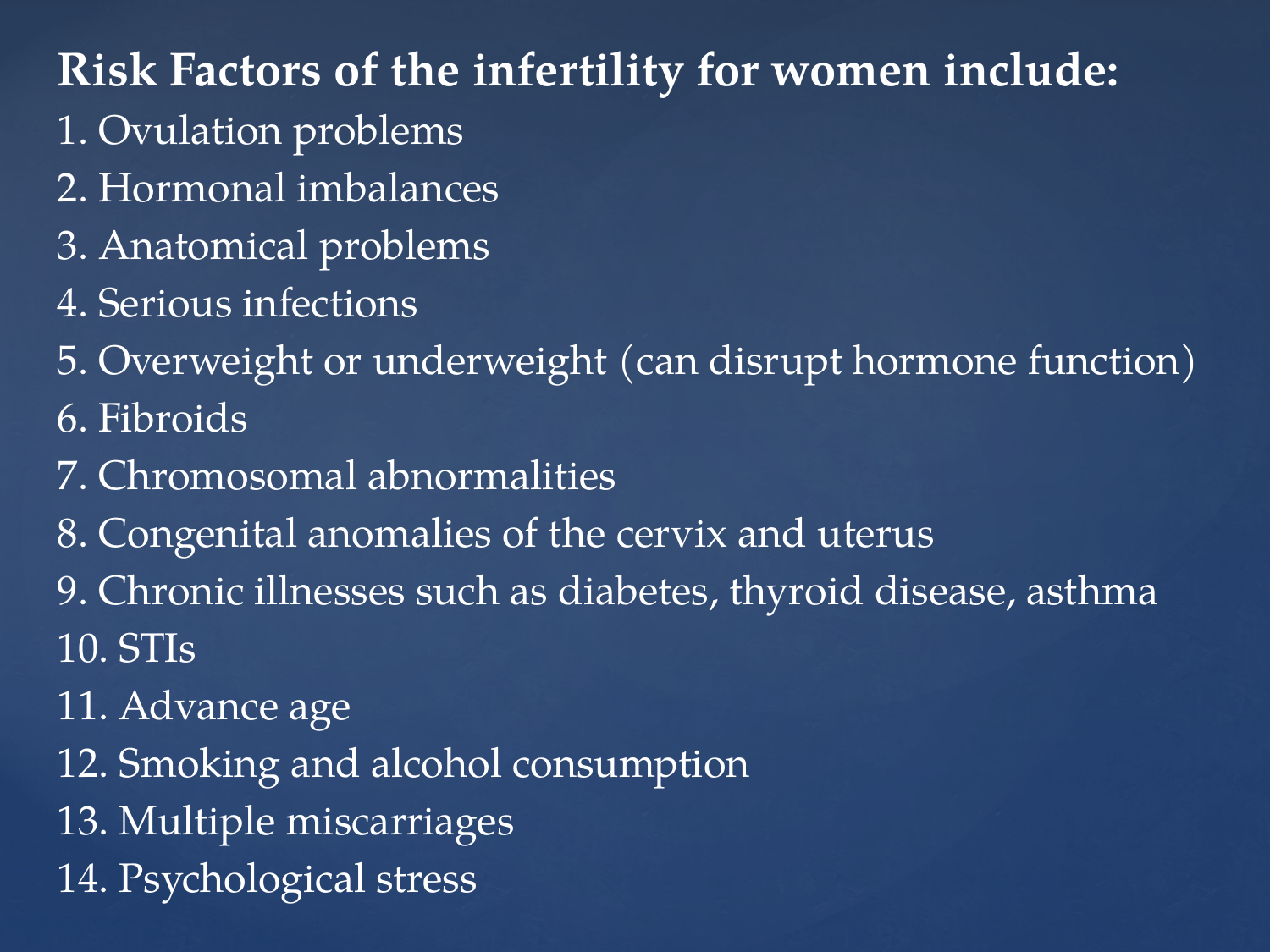

Risk Factors of the infertility for women include:
1. Ovulation problems
2. Hormonal imbalances
3. Anatomical problems
4. Serious infections
5. Overweight or underweight (can disrupt hormone function)
6. Fibroids
7. Chromosomal abnormalities
8. Congenital anomalies of the cervix and uterus
9. Chronic illnesses such as diabetes, thyroid disease, asthma
10. STIs
11. Advance age
12. Smoking and alcohol consumption
13. Multiple miscarriages
14. Psychological stress